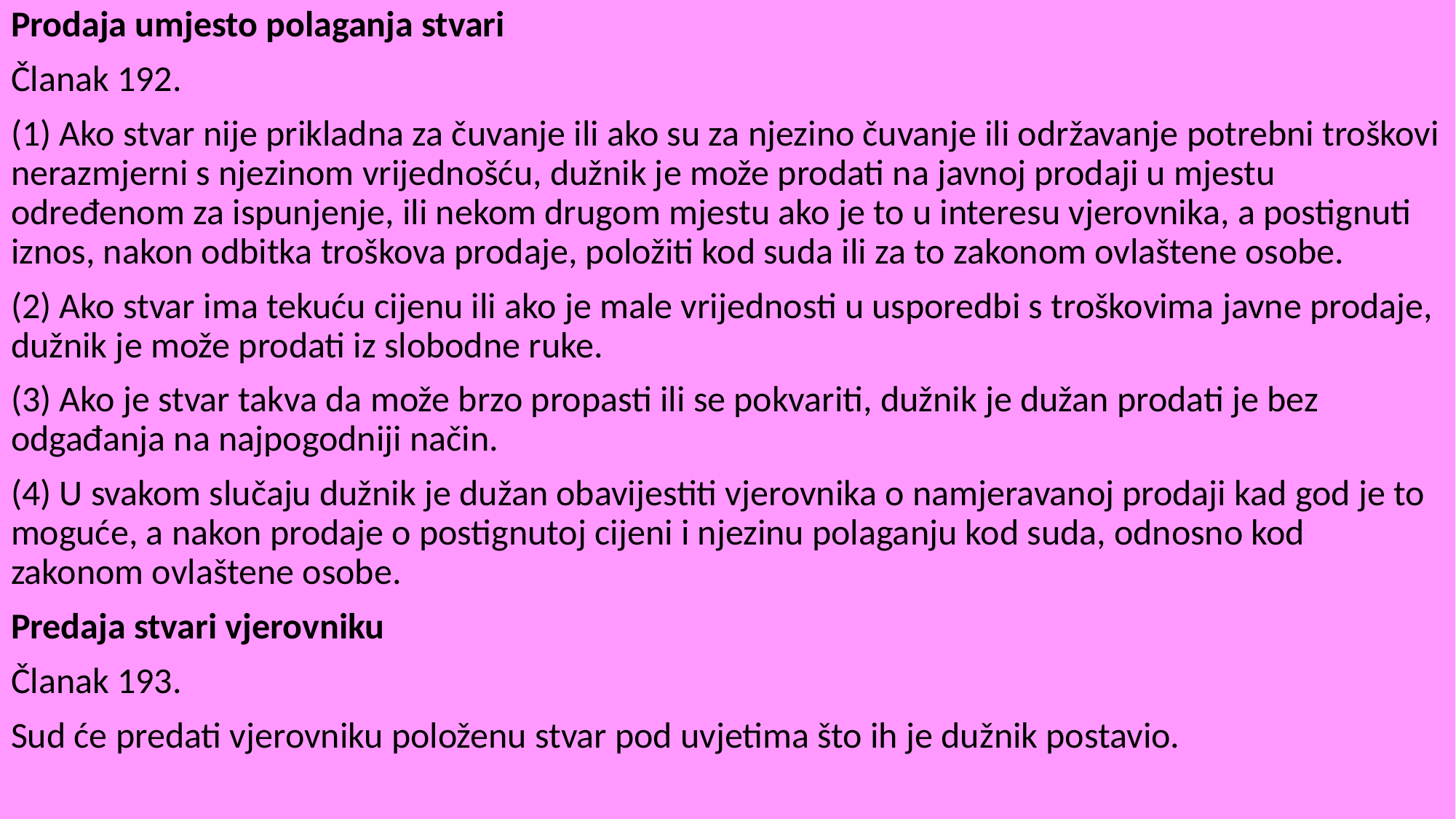

Prodaja umjesto polaganja stvari
Članak 192.
(1) Ako stvar nije prikladna za čuvanje ili ako su za njezino čuvanje ili održavanje potrebni troškovi nerazmjerni s njezinom vrijednošću, dužnik je može prodati na javnoj prodaji u mjestu određenom za ispunjenje, ili nekom drugom mjestu ako je to u interesu vjerovnika, a postignuti iznos, nakon odbitka troškova prodaje, položiti kod suda ili za to zakonom ovlaštene osobe.
(2) Ako stvar ima tekuću cijenu ili ako je male vrijednosti u usporedbi s troškovima javne prodaje, dužnik je može prodati iz slobodne ruke.
(3) Ako je stvar takva da može brzo propasti ili se pokvariti, dužnik je dužan prodati je bez odgađanja na najpogodniji način.
(4) U svakom slučaju dužnik je dužan obavijestiti vjerovnika o namjeravanoj prodaji kad god je to moguće, a nakon prodaje o postignutoj cijeni i njezinu polaganju kod suda, odnosno kod zakonom ovlaštene osobe.
Predaja stvari vjerovniku
Članak 193.
Sud će predati vjerovniku položenu stvar pod uvjetima što ih je dužnik postavio.